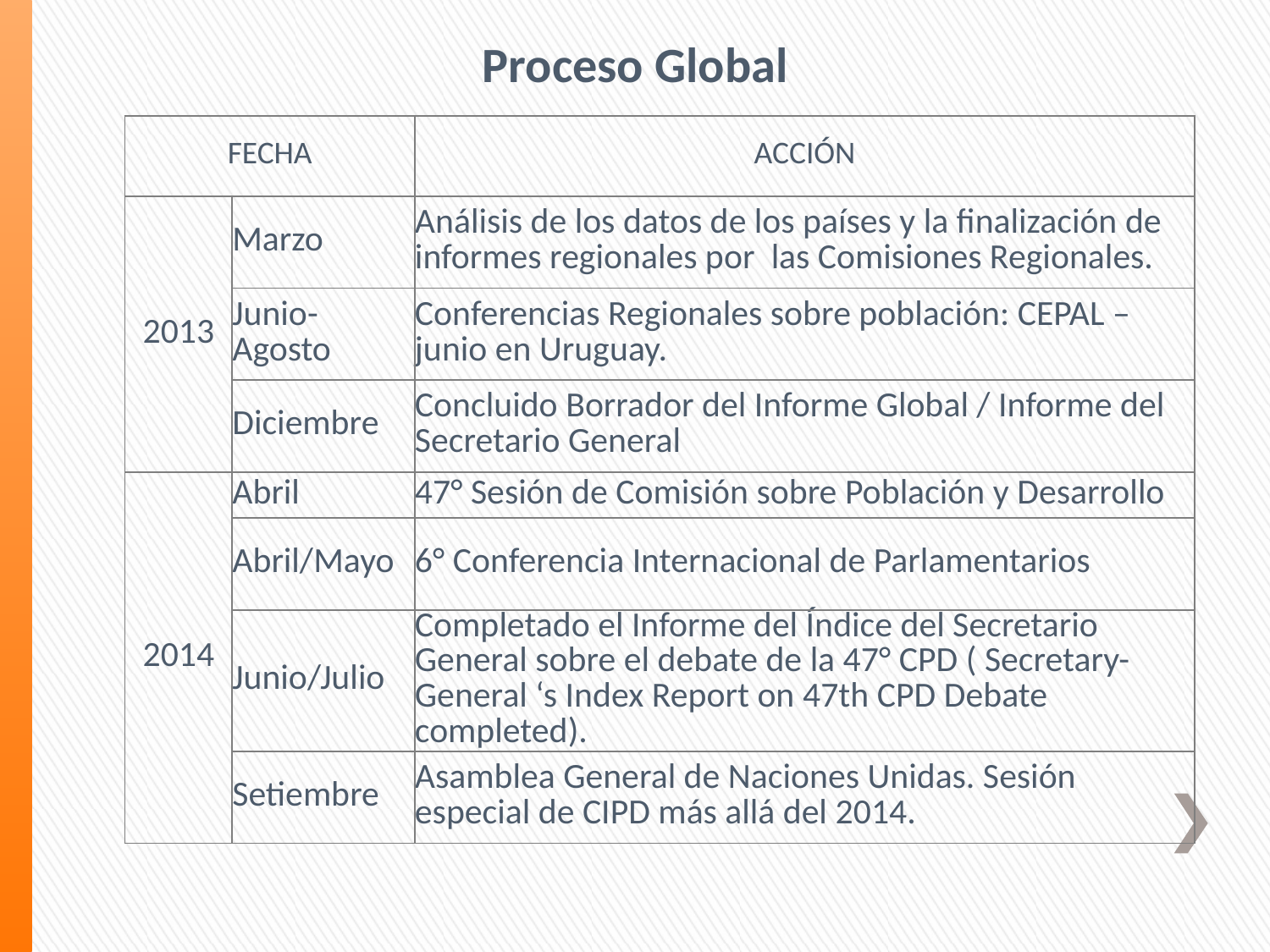

Proceso Global
| FECHA |  | ACCIÓN |
| --- | --- | --- |
| 2013 | Marzo | Análisis de los datos de los países y la finalización de informes regionales por  las Comisiones Regionales. |
|  | Junio-Agosto | Conferencias Regionales sobre población: CEPAL – junio en Uruguay. |
|  | Diciembre | Concluido Borrador del Informe Global / Informe del Secretario General |
| 2014 | Abril | 47° Sesión de Comisión sobre Población y Desarrollo |
|  | Abril/Mayo | 6° Conferencia Internacional de Parlamentarios |
|  | Junio/Julio | Completado el Informe del Índice del Secretario General sobre el debate de la 47° CPD ( Secretary-General ‘s Index Report on 47th CPD Debate completed). |
|  | Setiembre | Asamblea General de Naciones Unidas. Sesión especial de CIPD más allá del 2014. |